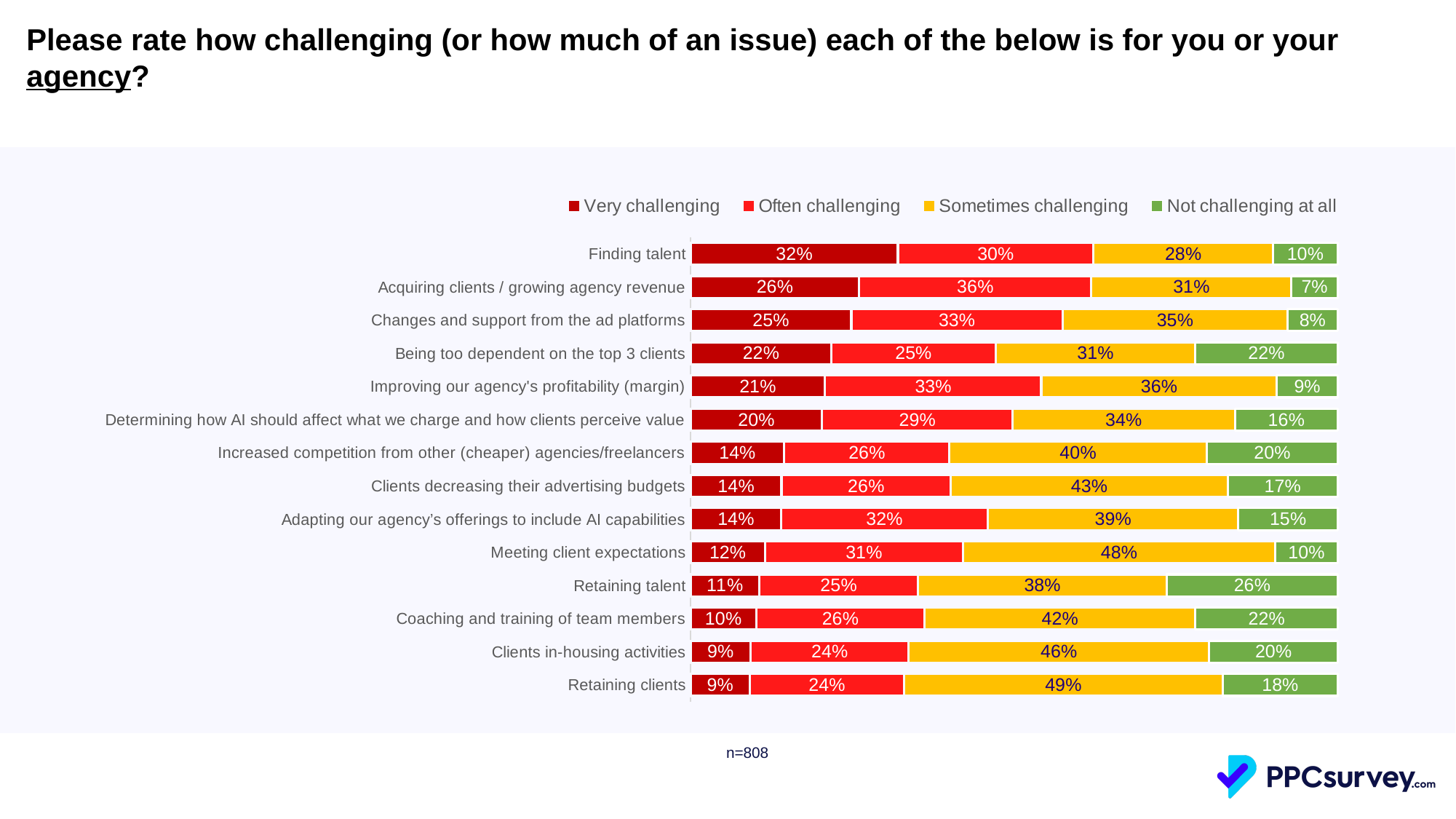

Please rate how challenging (or how much of an issue) each of the below is for you or your agency?

### Chart

| Category | Very challenging | Often challenging | Sometimes challenging | Not challenging at all |
|---|---|---|---|---|
| Finding talent | 0.32058047493403696 | 0.3021108179419525 | 0.2770448548812665 | 0.10026385224274406 |
| Acquiring clients / growing agency revenue | 0.2606060606060606 | 0.35878787878787877 | 0.3090909090909091 | 0.07151515151515152 |
| Changes and support from the ad platforms | 0.24852767962308597 | 0.32626619552414604 | 0.3474676089517079 | 0.07773851590106007 |
| Being too dependent on the top 3 clients | 0.21782178217821785 | 0.2537128712871287 | 0.30816831683168316 | 0.2202970297029703 |
| Improving our agency's profitability (margin) | 0.20792079207920794 | 0.3341584158415841 | 0.36386138613861385 | 0.09405940594059406 |
| Determining how AI should affect what we charge and how clients perceive value | 0.20347394540942929 | 0.29404466501240695 | 0.3436724565756824 | 0.1588089330024814 |
| Increased competition from other (cheaper) agencies/freelancers | 0.14478527607361963 | 0.2552147239263804 | 0.39754601226993863 | 0.20245398773006135 |
| Clients decreasing their advertising budgets | 0.1406799531066823 | 0.26143024618991795 | 0.42790152403282533 | 0.16998827667057445 |
| Adapting our agency’s offerings to include AI capabilities | 0.14004914004914004 | 0.3194103194103194 | 0.38697788697788693 | 0.15356265356265356 |
| Meeting client expectations | 0.11507479861910241 | 0.30609896432681244 | 0.48216340621403914 | 0.09666283084004602 |
| Retaining talent | 0.10604026845637585 | 0.24563758389261742 | 0.3838926174496644 | 0.2644295302013423 |
| Coaching and training of team members | 0.10143042912873862 | 0.26007802340702213 | 0.4187256176853056 | 0.2197659297789337 |
| Clients in-housing activities | 0.09281045751633987 | 0.24444444444444444 | 0.4640522875816993 | 0.19869281045751636 |
| Retaining clients | 0.09175377468060394 | 0.23809523809523805 | 0.4924506387921022 | 0.17770034843205576 |
| n=808 |
| --- |